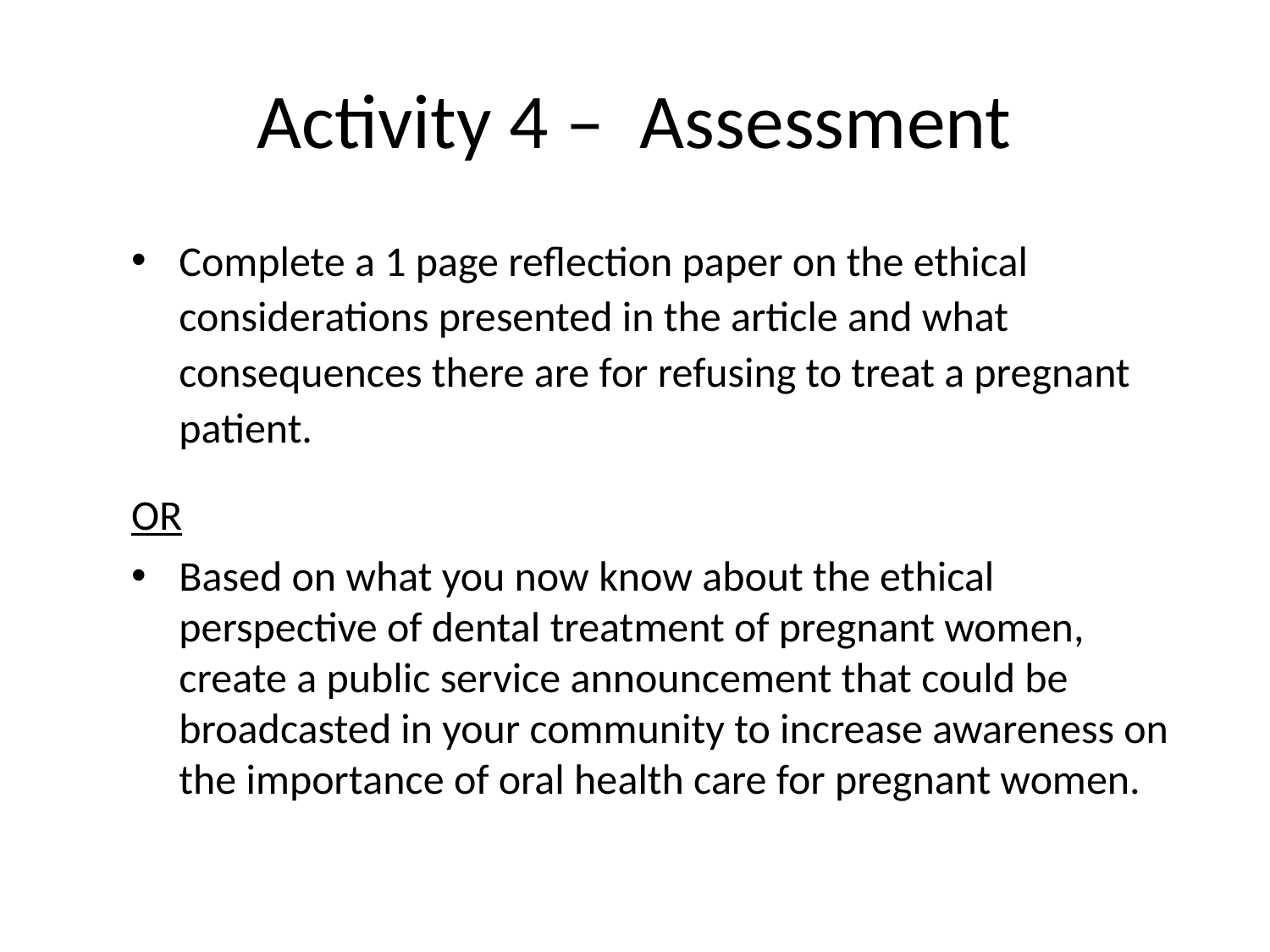

# Activity 4 –  Assessment
Complete a 1 page reflection paper on the ethical considerations presented in the article and what consequences there are for refusing to treat a pregnant patient.
OR
Based on what you now know about the ethical perspective of dental treatment of pregnant women, create a public service announcement that could be broadcasted in your community to increase awareness on the importance of oral health care for pregnant women.